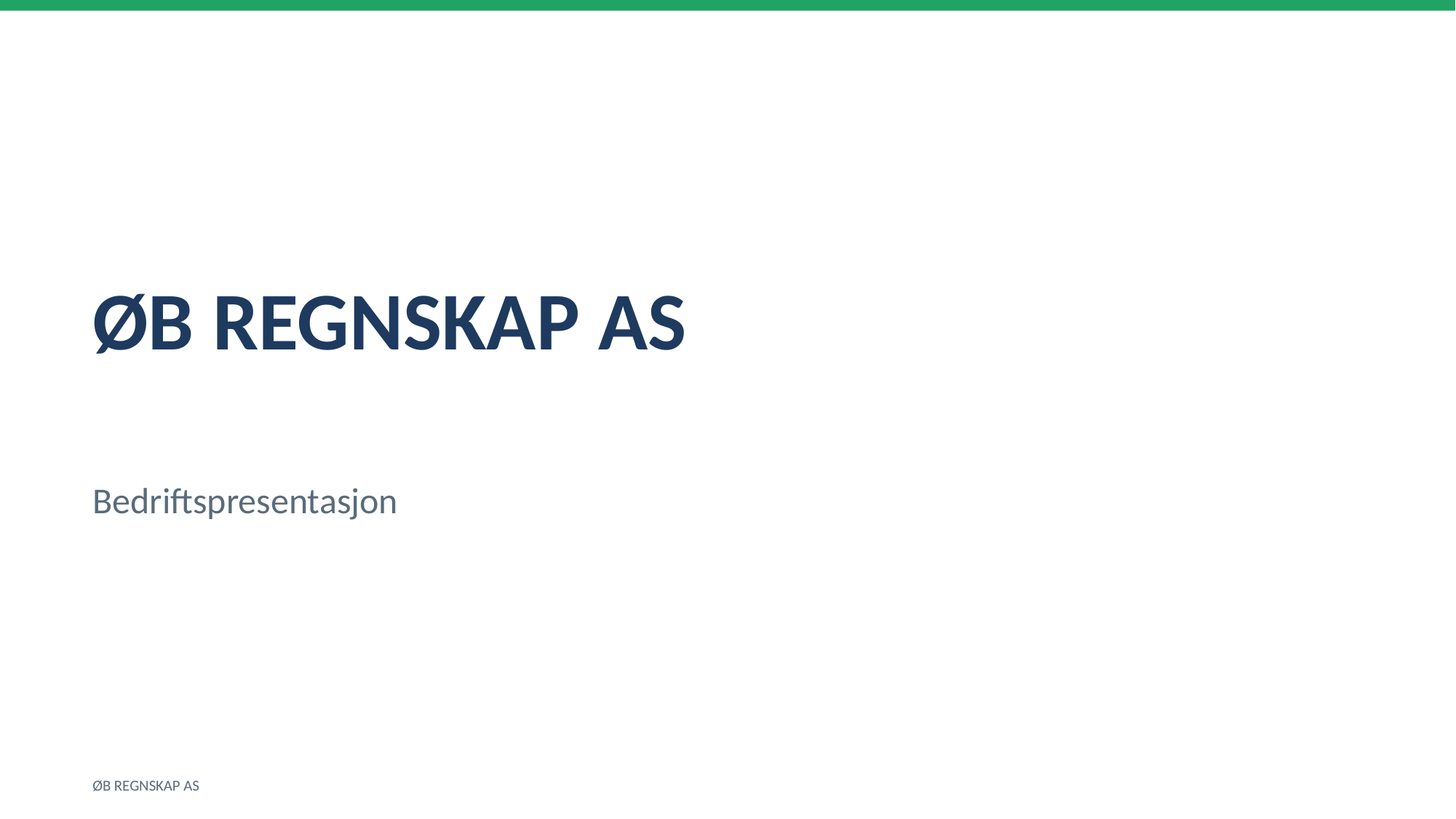

ØB REGNSKAP AS
Bedriftspresentasjon
ØB REGNSKAP AS